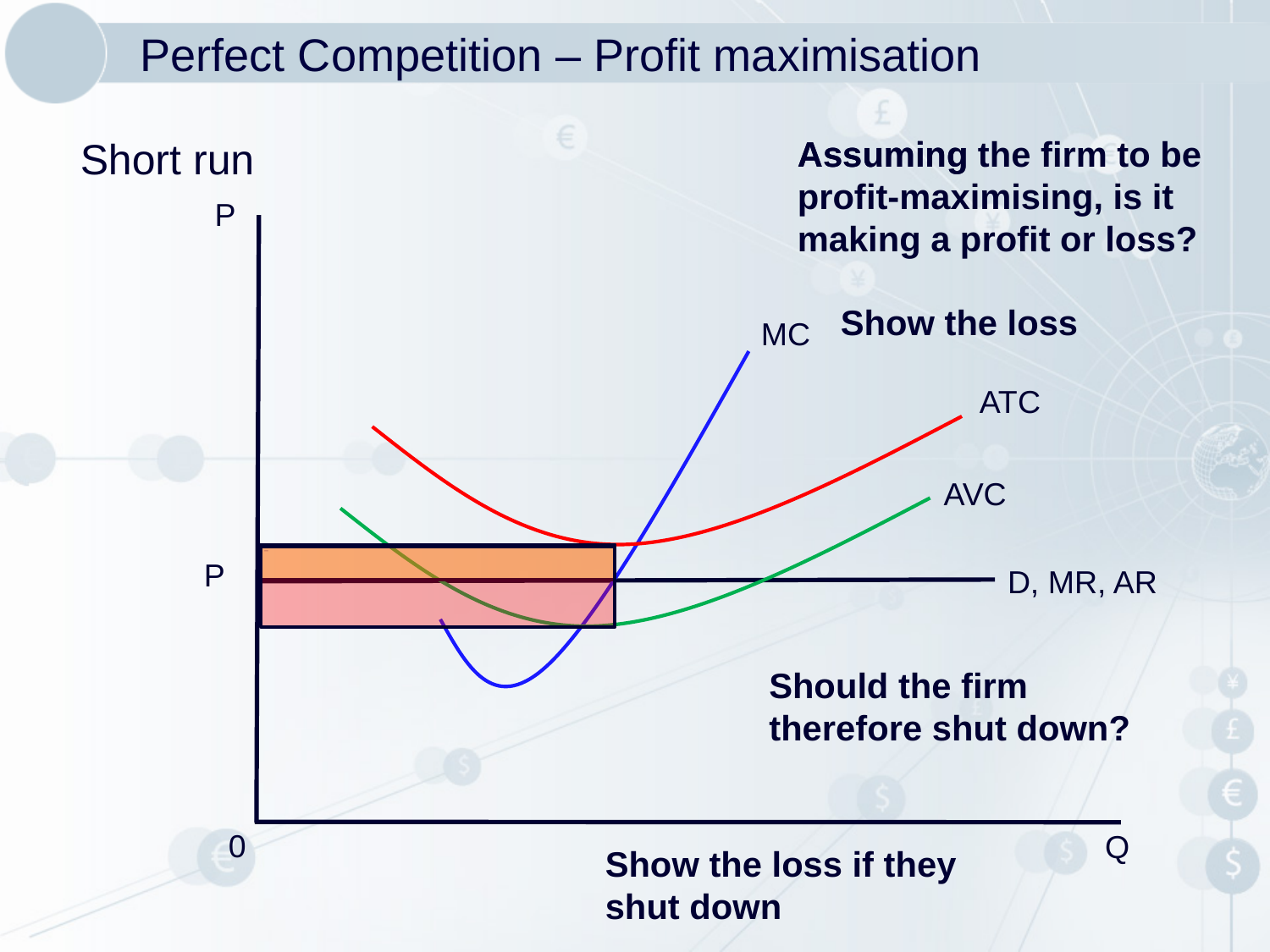

# Perfect Competition – Profit maximisation
Short run

Assuming
Assuming the firm to be profit-maximising, is it making a profit or loss?
P
Show the loss
MC

ATC

AVC

P
D, MR, AR
Should the firm therefore shut down?
0
Q
Show the loss if they shut down